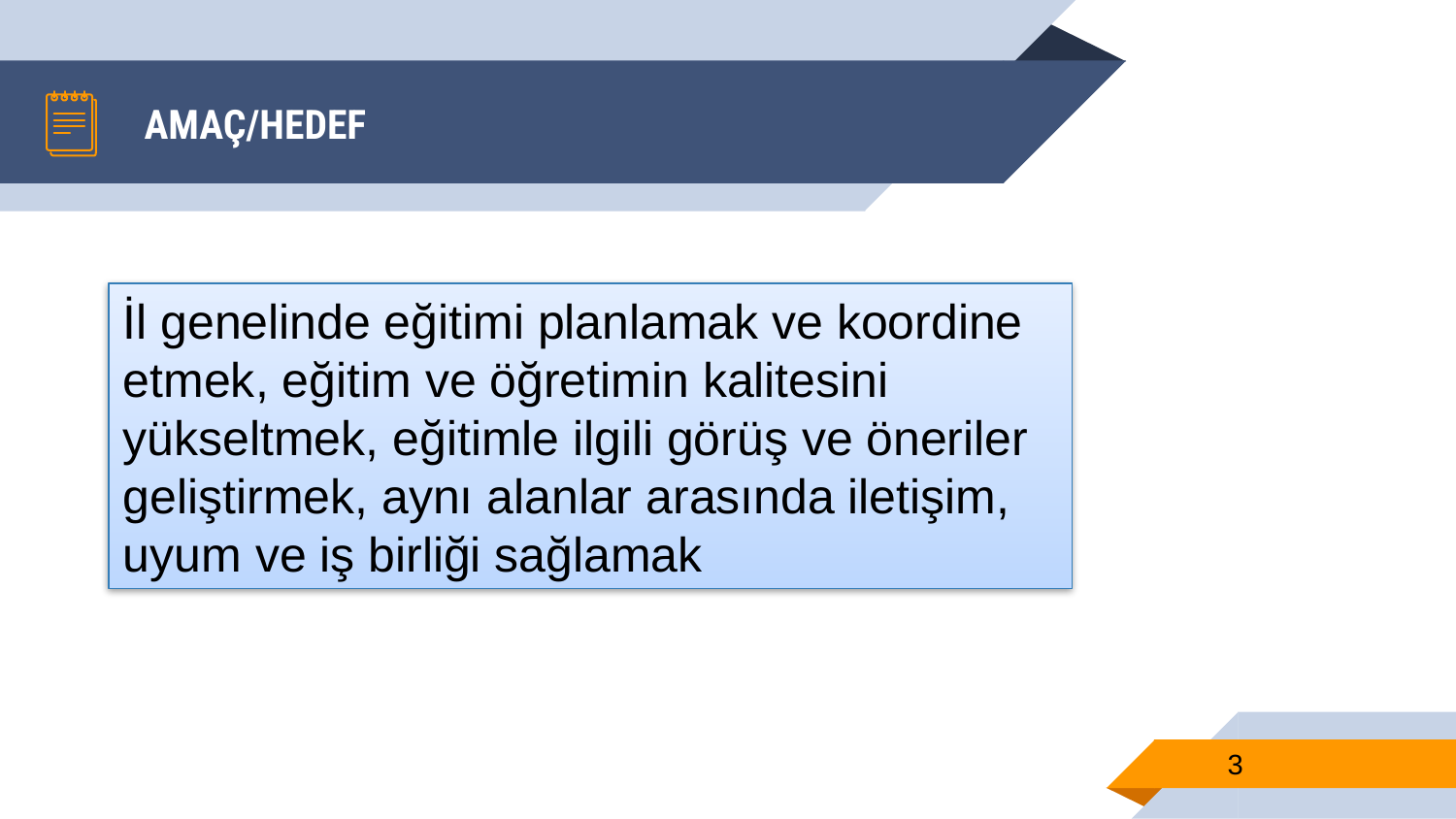

# AMAÇ/HEDEF

İl genelinde eğitimi planlamak ve koordine etmek, eğitim ve öğretimin kalitesini yükseltmek, eğitimle ilgili görüş ve öneriler geliştirmek, aynı alanlar arasında iletişim, uyum ve iş birliği sağlamak
3